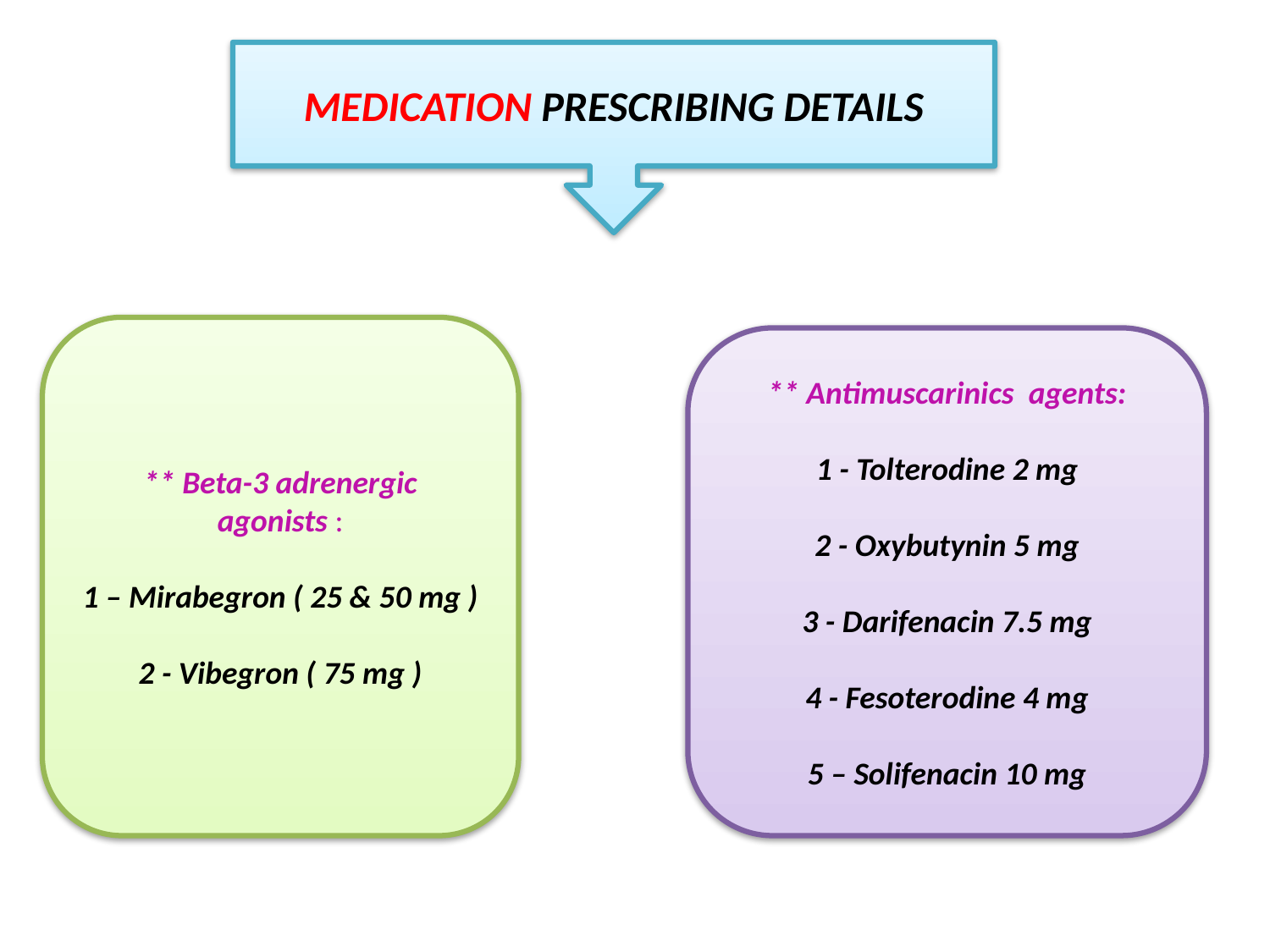

MEDICATION PRESCRIBING DETAILS
** Beta-3 adrenergic agonists :

1 – Mirabegron ( 25 & 50 mg )

2 - Vibegron ( 75 mg )
** Antimuscarinics  agents:

1 - Tolterodine 2 mg

2 - Oxybutynin 5 mg

3 - Darifenacin 7.5 mg

4 - Fesoterodine 4 mg

5 – Solifenacin 10 mg